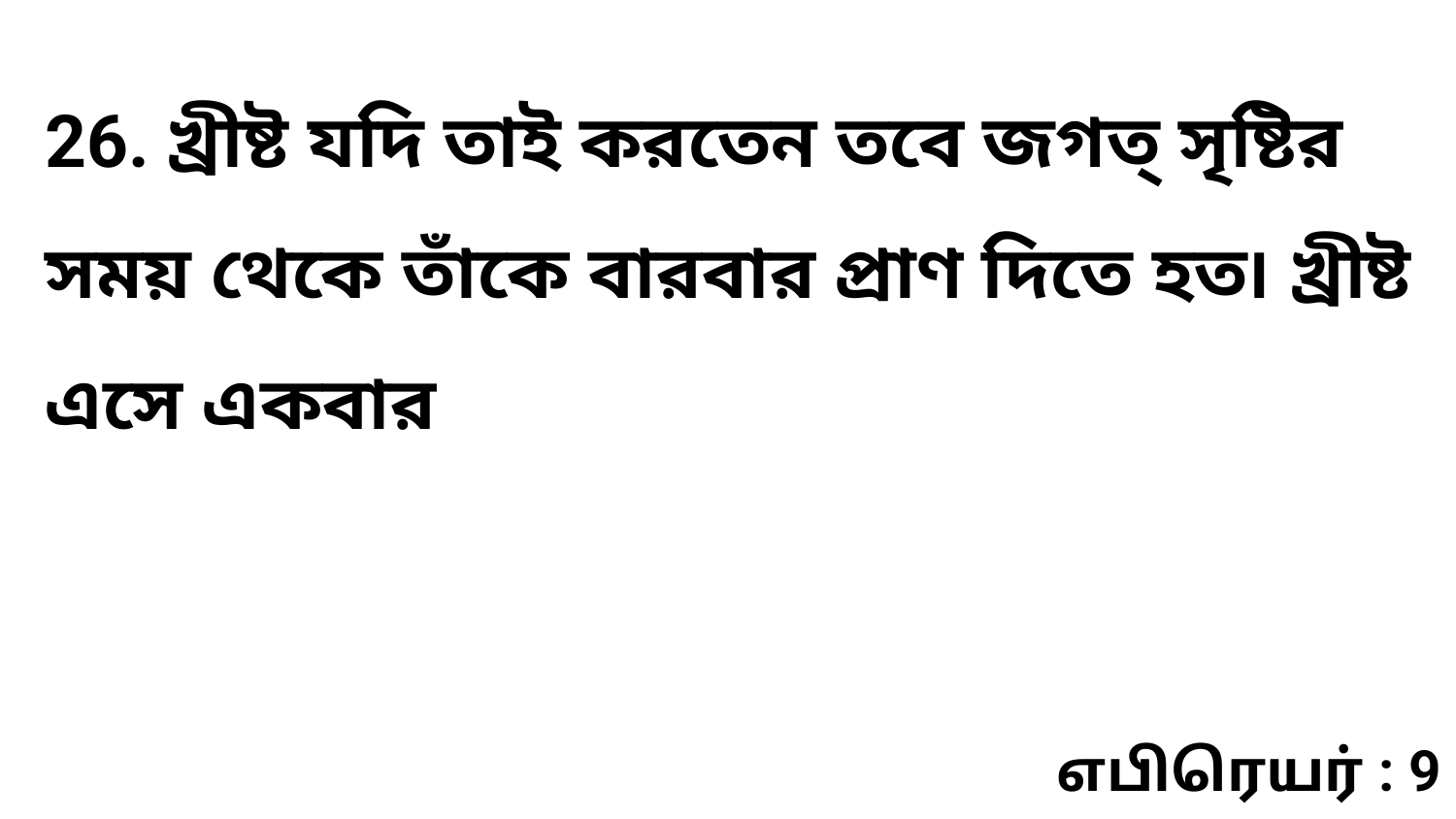

26. খ্রীষ্ট যদি তাই করতেন তবে জগত্ সৃষ্টির সময় থেকে তাঁকে বারবার প্রাণ দিতে হত৷ খ্রীষ্ট এসে একবার
எபிரெயர் : 9